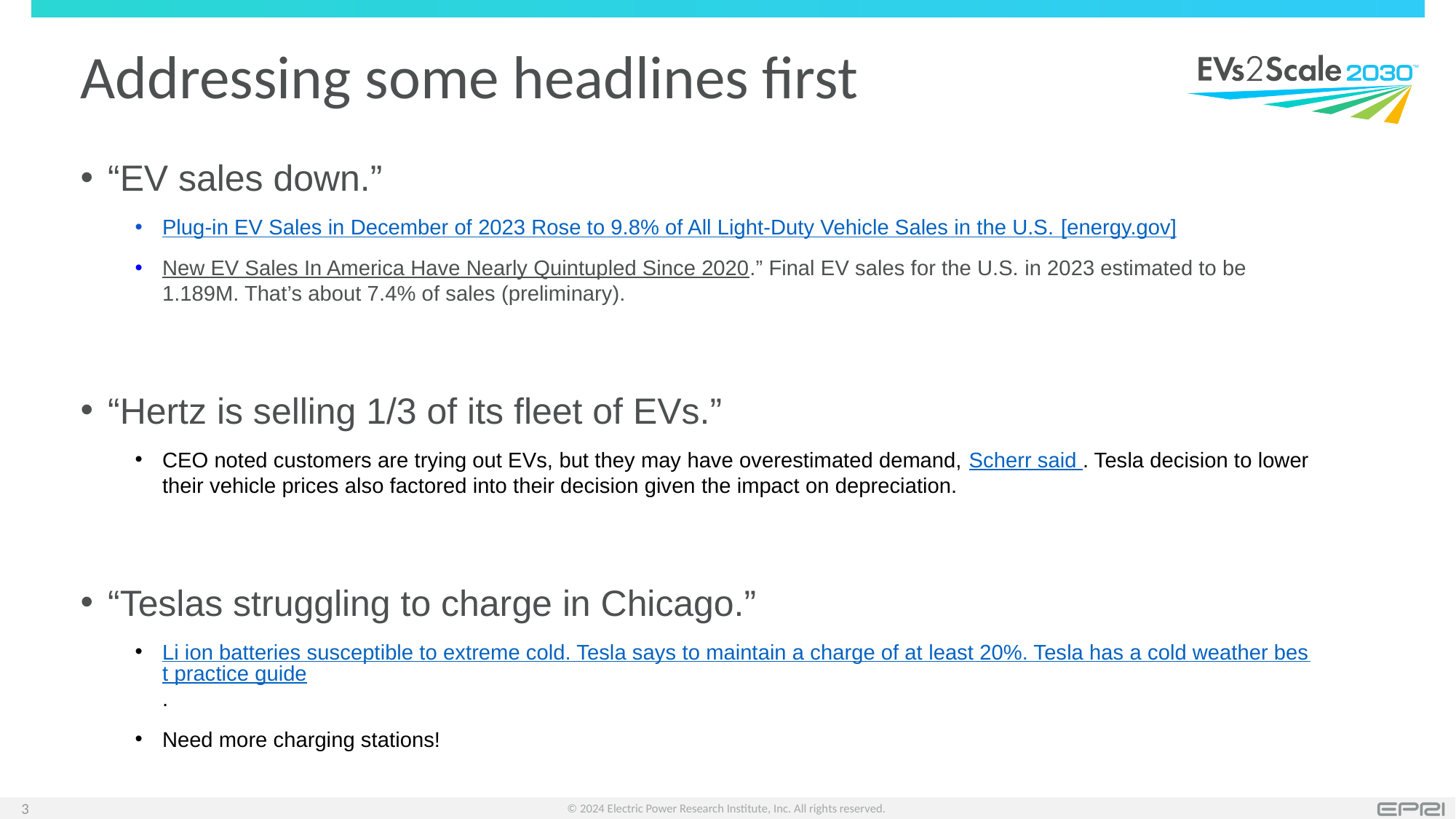

# Addressing some headlines first
“EV sales down.”
Plug-in EV Sales in December of 2023 Rose to 9.8% of All Light-Duty Vehicle Sales in the U.S. [energy.gov]
New EV Sales In America Have Nearly Quintupled Since 2020.” Final EV sales for the U.S. in 2023 estimated to be 1.189M. That’s about 7.4% of sales (preliminary).

“Hertz is selling 1/3 of its fleet of EVs.”
CEO noted customers are trying out EVs, but they may have overestimated demand, Scherr said . Tesla decision to lower their vehicle prices also factored into their decision given the impact on depreciation.

“Teslas struggling to charge in Chicago.”
Li ion batteries susceptible to extreme cold. Tesla says to maintain a charge of at least 20%. Tesla has a cold weather best practice guide.
Need more charging stations!
3